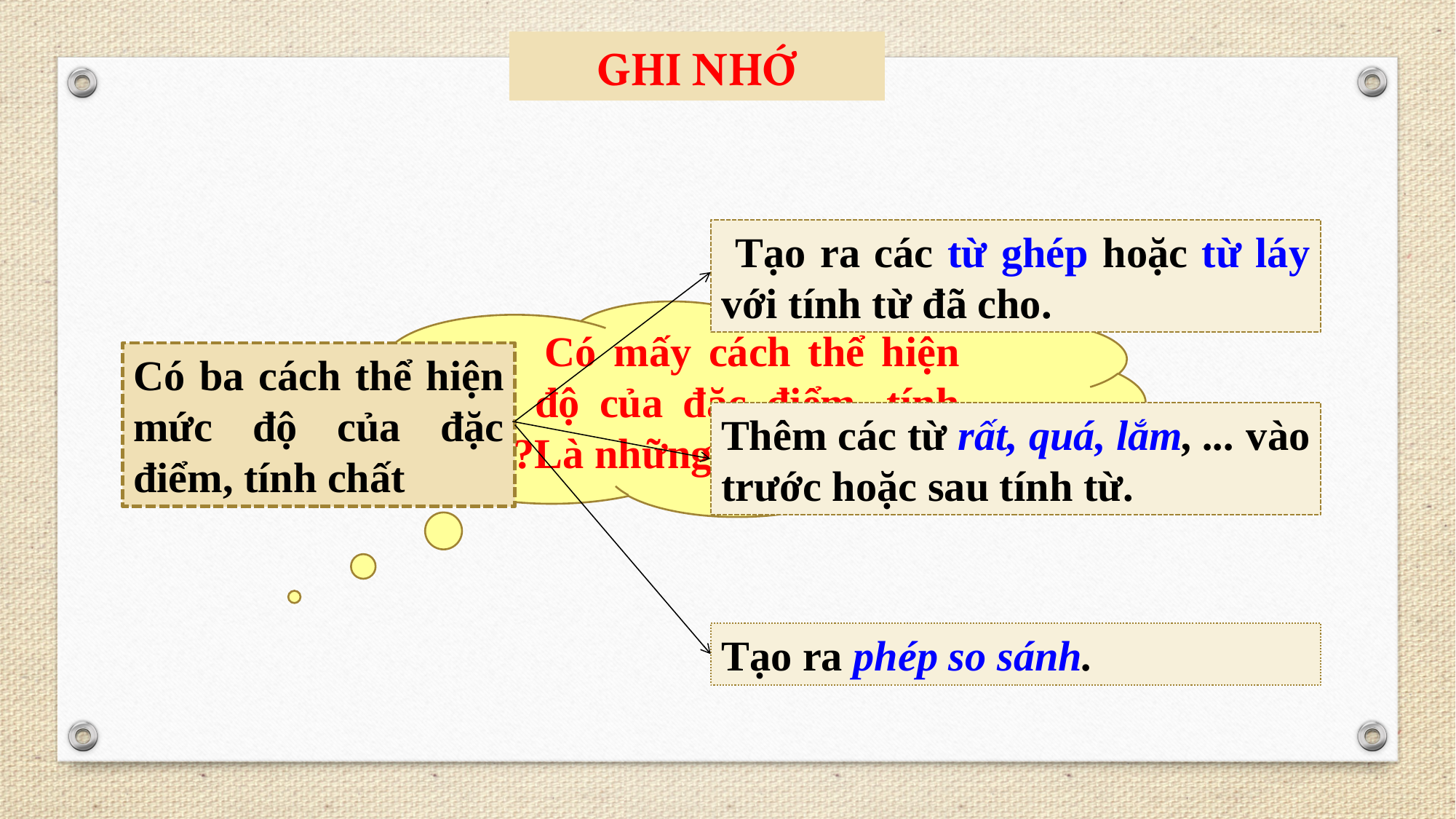

GHI NHỚ
 Tạo ra các từ ghép hoặc từ láy với tính từ đã cho.
	Có mấy cách thể hiện mức độ của đặc điểm, tính chất?Là những cách nào?
Có ba cách thể hiện mức độ của đặc điểm, tính chất
Thêm các từ rất, quá, lắm, ... vào trước hoặc sau tính từ.
Tạo ra phép so sánh.